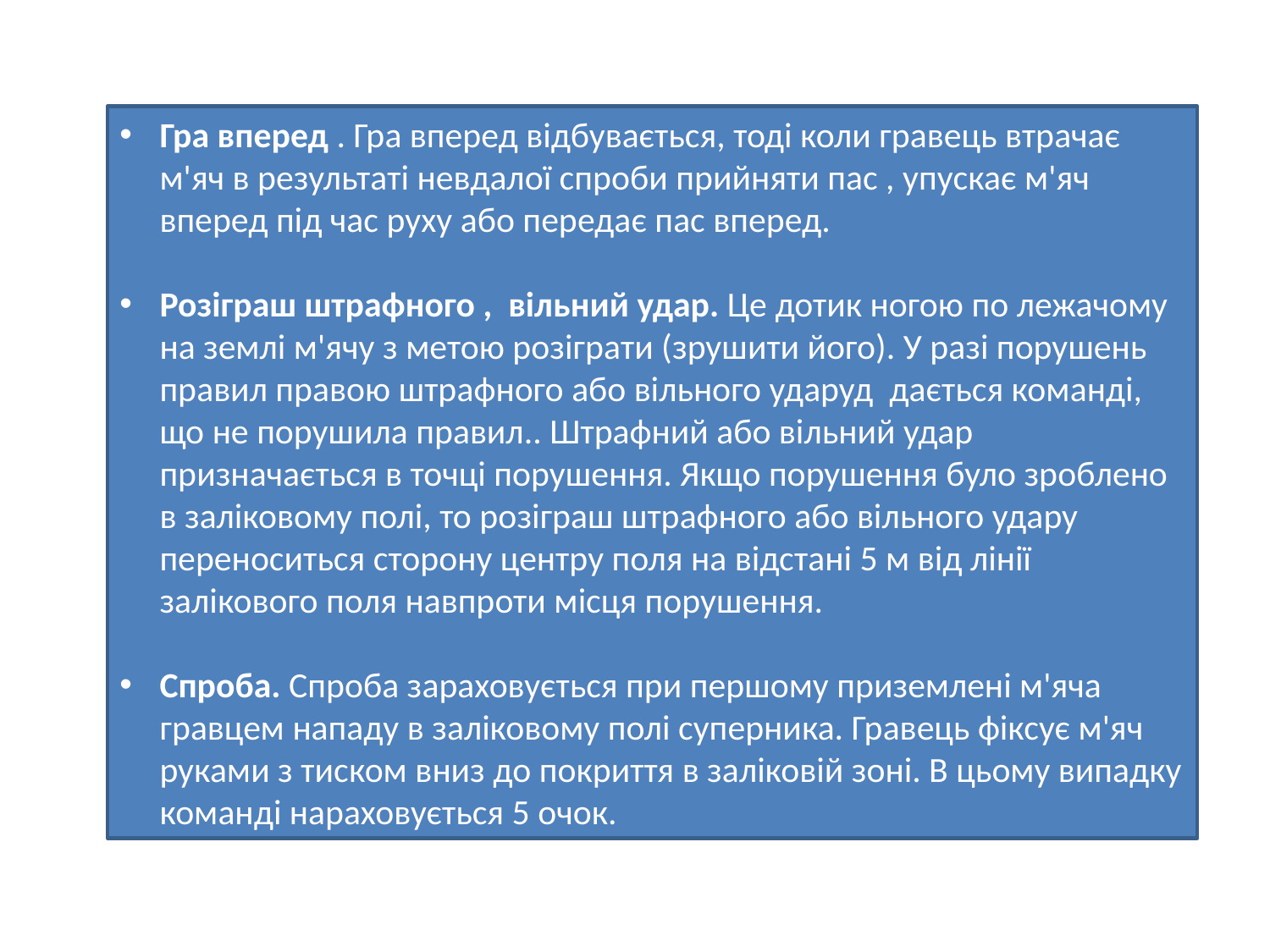

Гра вперед . Гра вперед відбувається, тоді коли гравець втрачає м'яч в результаті невдалої спроби прийняти пас , упускає м'яч вперед під час руху або передає пас вперед.

Розіграш штрафного ,  вільний удар. Це дотик ногою по лежачому на землі м'ячу з метою розіграти (зрушити його). У разі порушень правил правою штрафного або вільного ударуд  дається команді, що не порушила правил.. Штрафний або вільний удар призначається в точці порушення. Якщо порушення було зроблено в заліковому полі, то розіграш штрафного або вільного удару переноситься сторону центру поля на відстані 5 м від лінії залікового поля навпроти місця порушення.

Спроба. Спроба зараховується при першому приземлені м'яча гравцем нападу в заліковому полі суперника. Гравець фіксує м'яч руками з тиском вниз до покриття в заліковій зоні. В цьому випадку команді нараховується 5 очок.